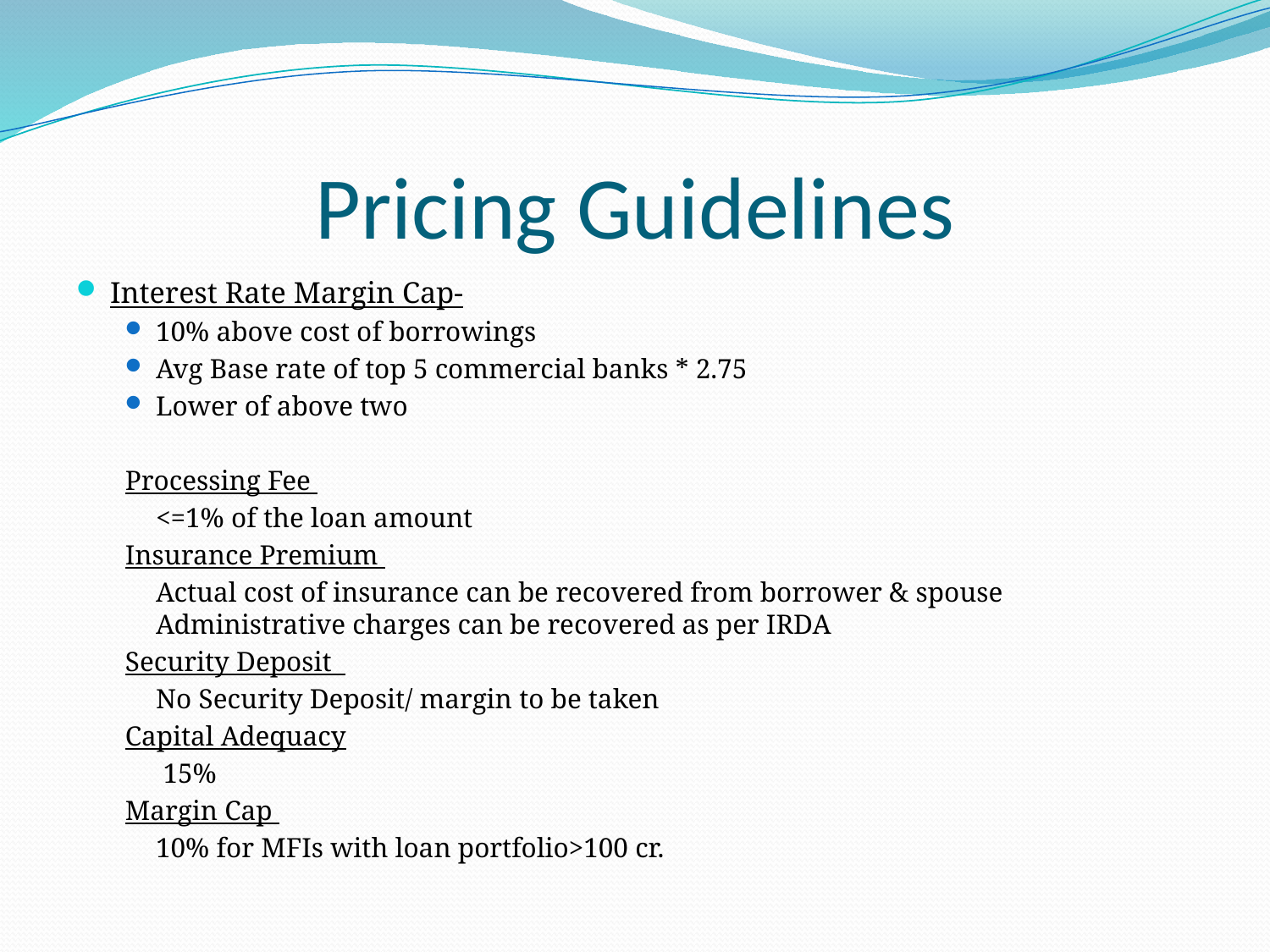

# Pricing Guidelines
Interest Rate Margin Cap-
10% above cost of borrowings
Avg Base rate of top 5 commercial banks * 2.75
Lower of above two

Processing Fee
	<=1% of the loan amount
Insurance Premium
	Actual cost of insurance can be recovered from borrower & spouse Administrative charges can be recovered as per IRDA
Security Deposit
	No Security Deposit/ margin to be taken
Capital Adequacy
	 15%
Margin Cap
	10% for MFIs with loan portfolio>100 cr.